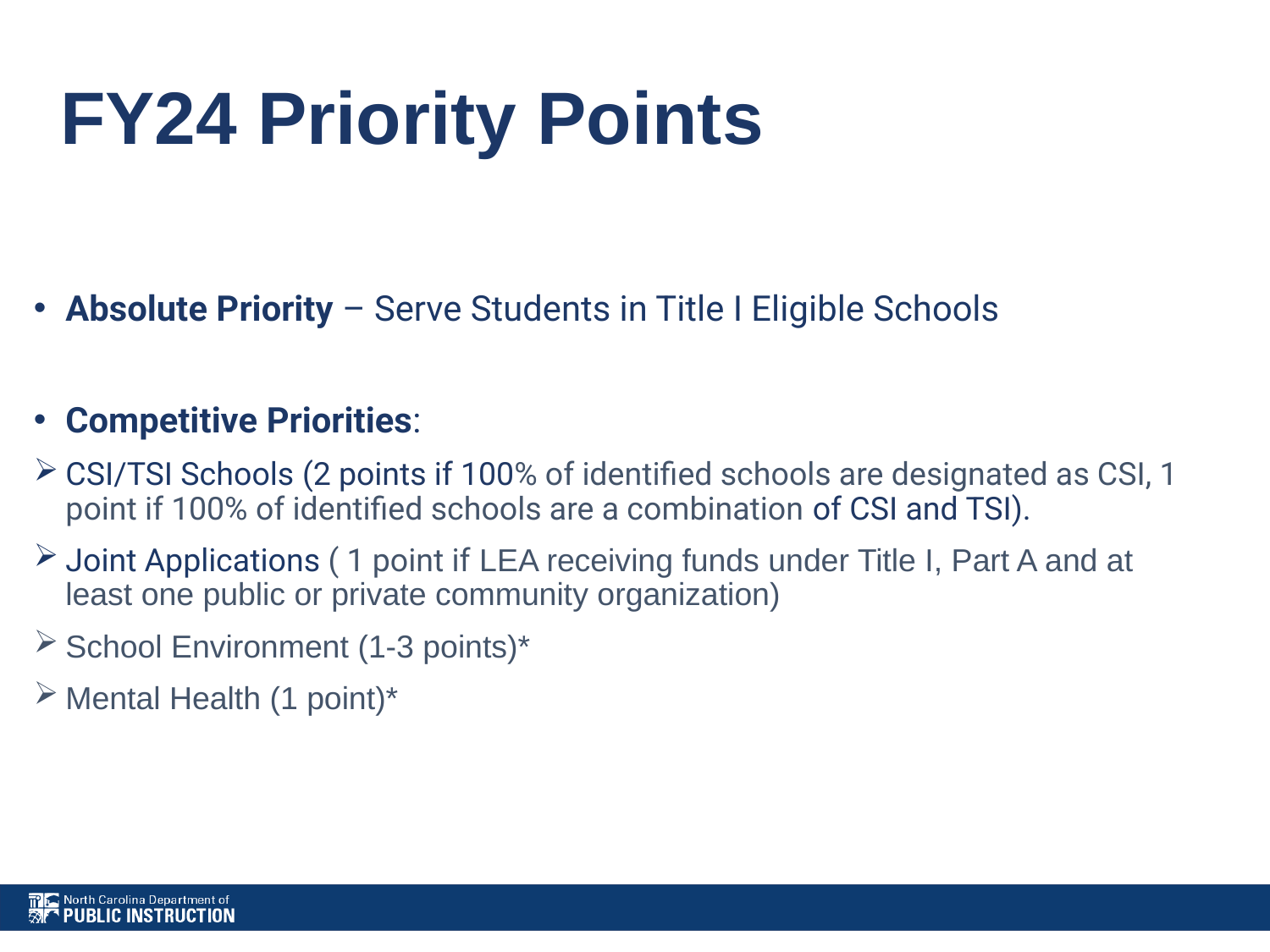

# FY24 Priority Points

Absolute Priority – Serve Students in Title I Eligible Schools

Competitive Priorities:
CSI/TSI Schools (2 points if 100% of identified schools are designated as CSI, 1 point if 100% of identified schools are a combination of CSI and TSI).
Joint Applications ( 1 point if LEA receiving funds under Title I, Part A and at least one public or private community organization)
School Environment (1-3 points)*
Mental Health (1 point)*